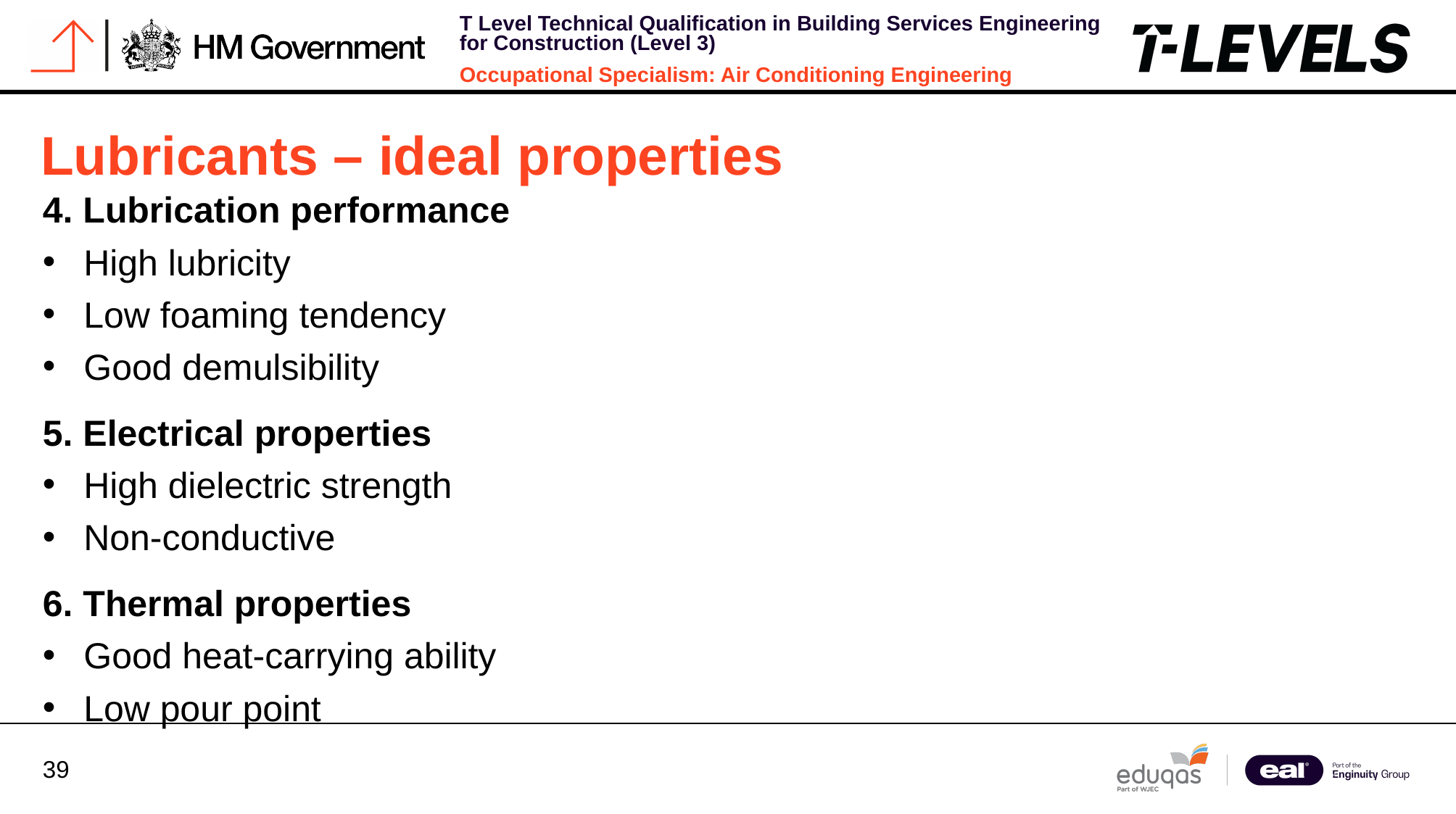

Lubricants – ideal properties
4. Lubrication performance
High lubricity
Low foaming tendency
Good demulsibility
5. Electrical properties
High dielectric strength
Non‑conductive
6. Thermal properties
Good heat‑carrying ability
Low pour point